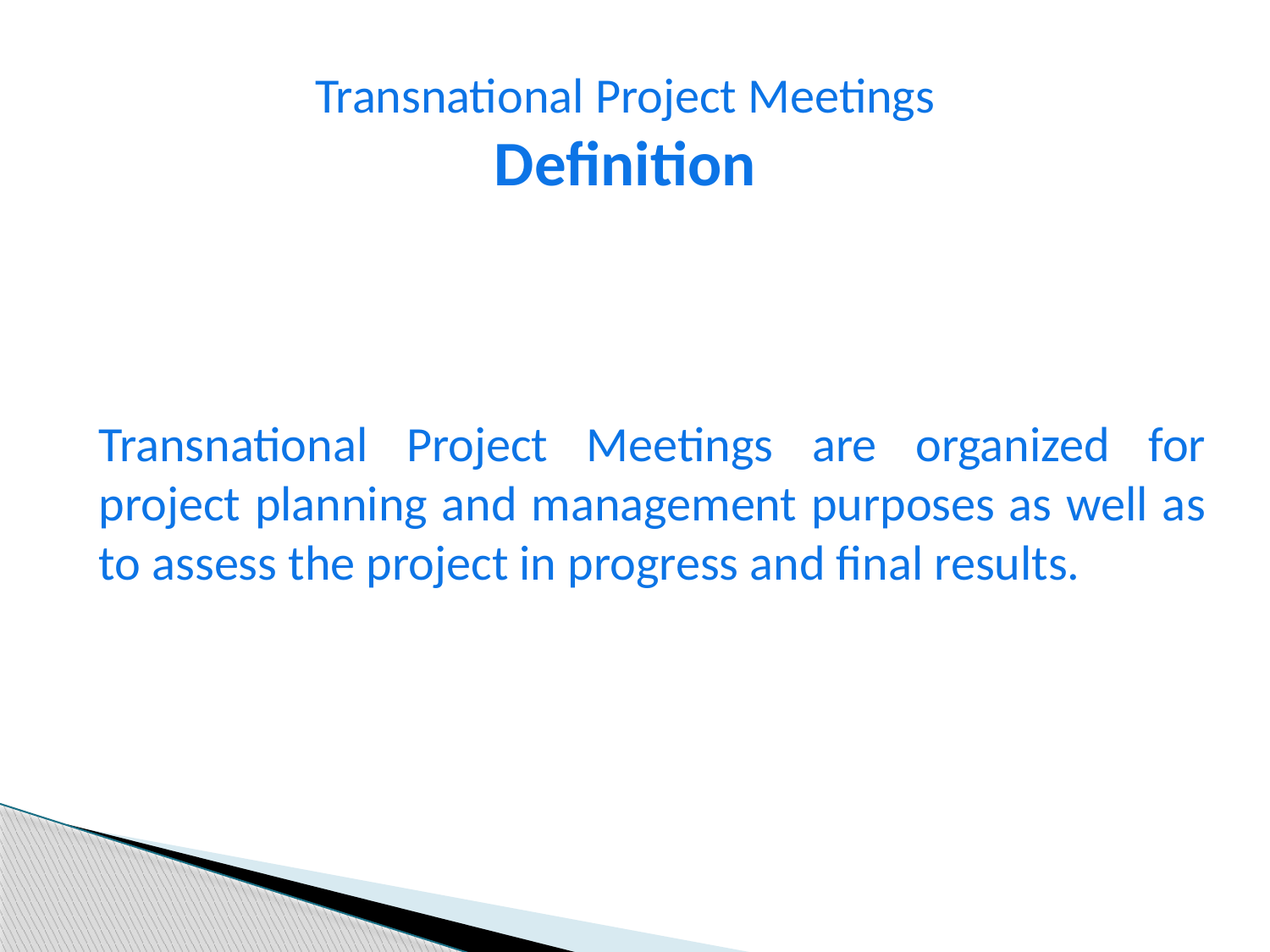

Transnational Project Meetings
Definition
Transnational Project Meetings are organized for project planning and management purposes as well as to assess the project in progress and final results.
23